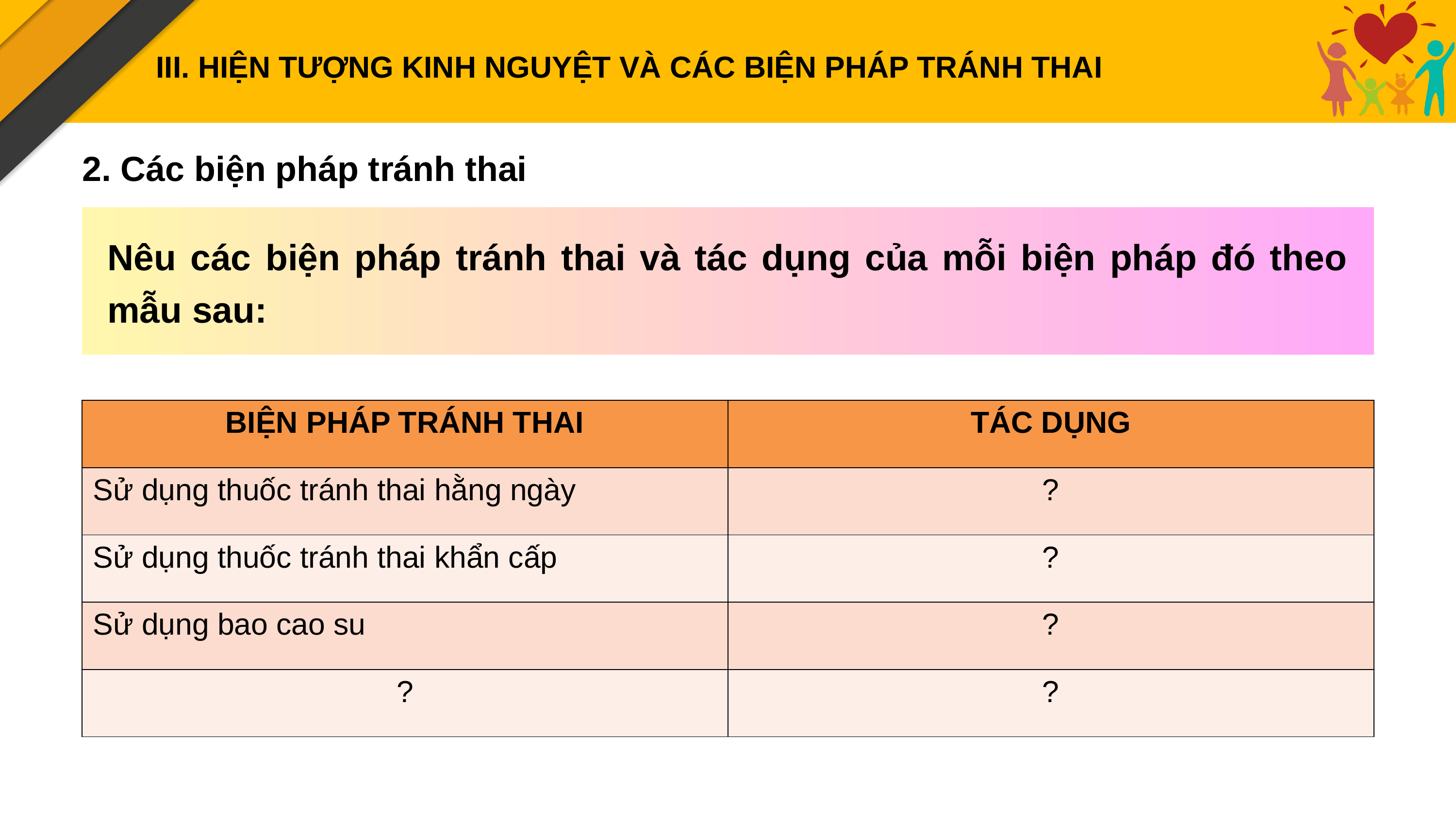

III. HIỆN TƯỢNG KINH NGUYỆT VÀ CÁC BIỆN PHÁP TRÁNH THAI
2. Các biện pháp tránh thai

Nêu các biện pháp tránh thai và tác dụng của mỗi biện pháp đó theo mẫu sau:
| BIỆN PHÁP TRÁNH THAI | TÁC DỤNG |
| --- | --- |
| Sử dụng thuốc tránh thai hằng ngày | ? |
| Sử dụng thuốc tránh thai khẩn cấp | ? |
| Sử dụng bao cao su | ? |
| ? | ? |